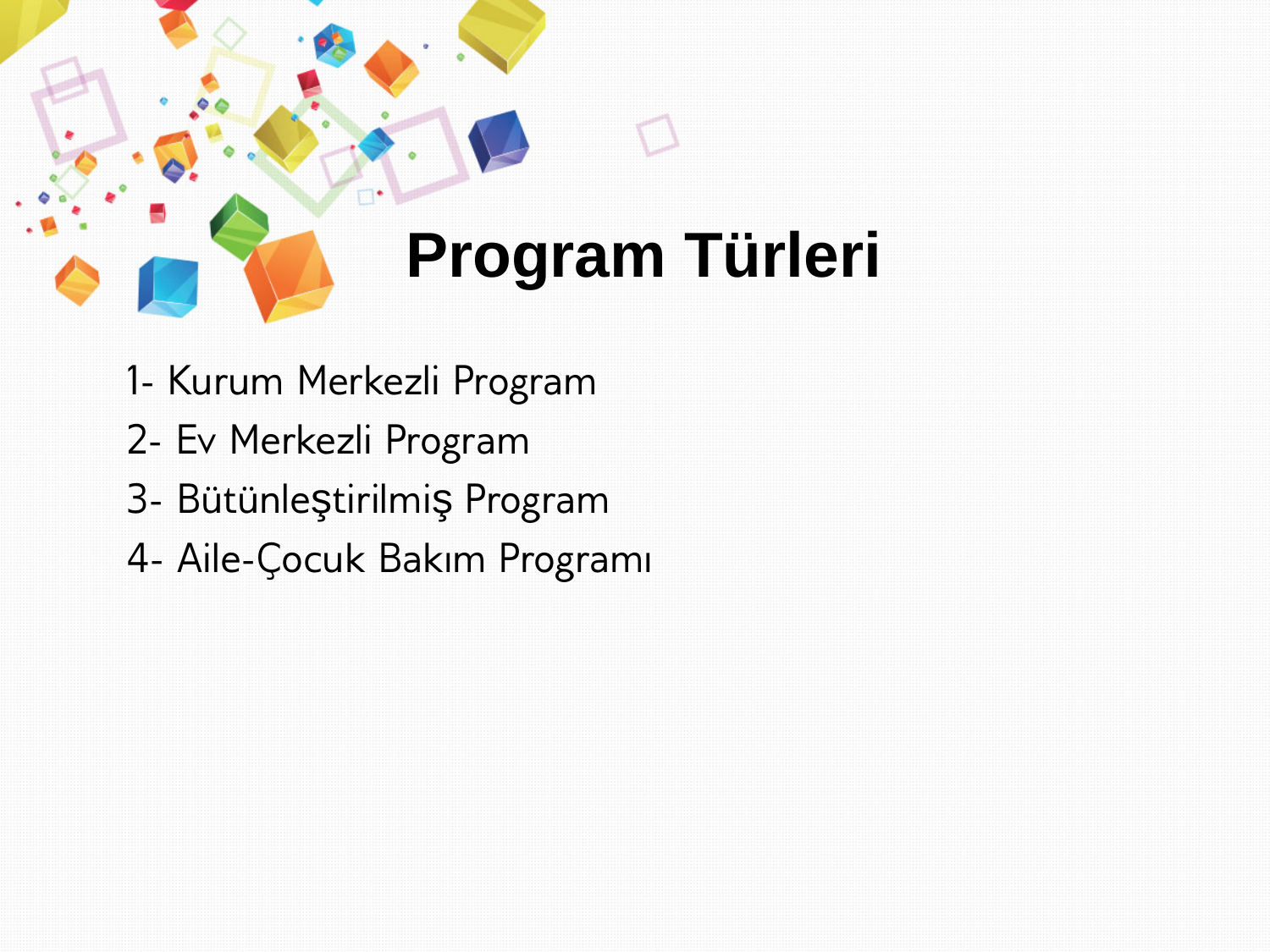

Program Türleri
1- Kurum Merkezli Program
2- Ev Merkezli Program
3- Bütünleştirilmiş Program
4- Aile-Çocuk Bakım Programı